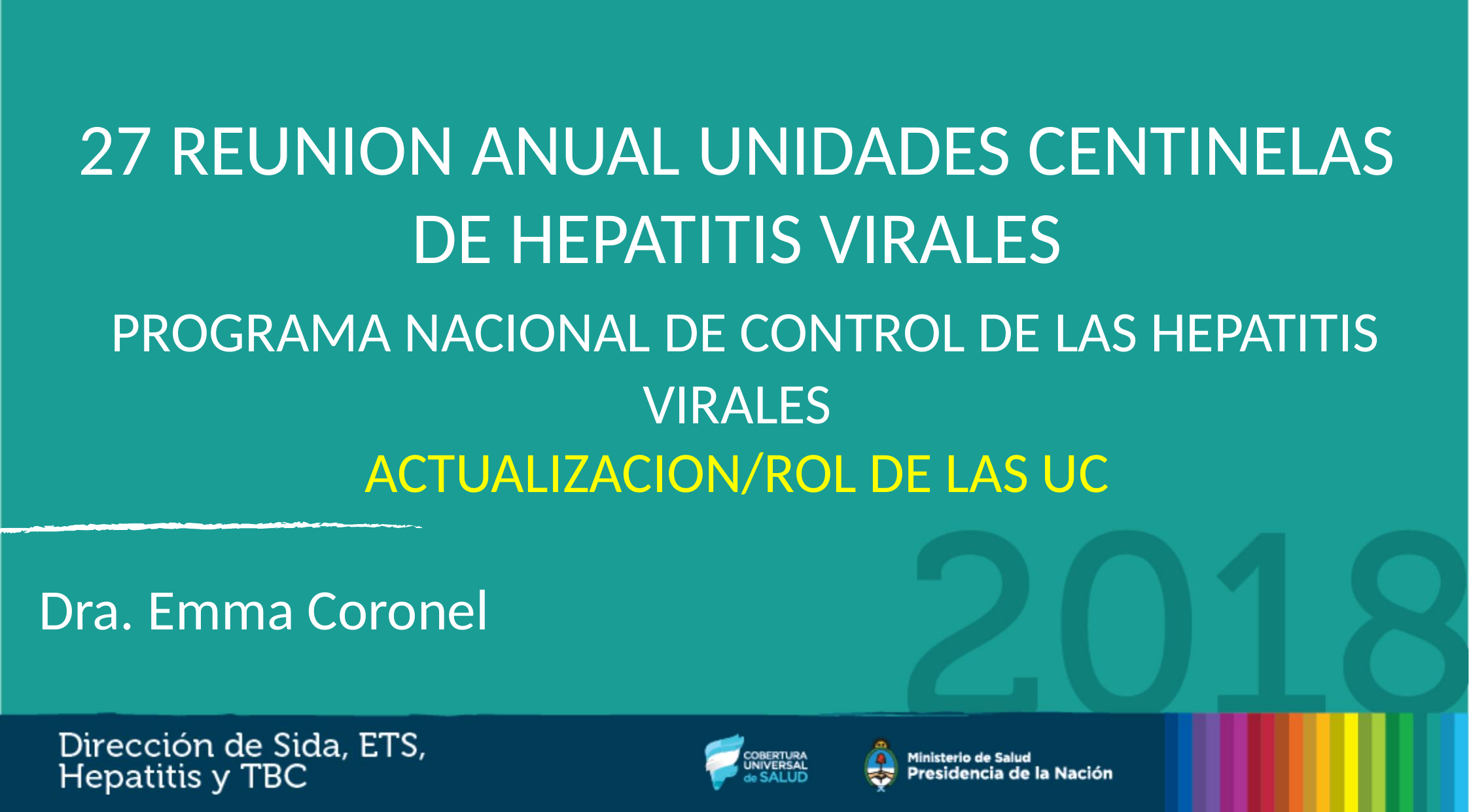

27 REUNION ANUAL UNIDADES CENTINELAS DE HEPATITIS VIRALES
 PROGRAMA NACIONAL DE CONTROL DE LAS HEPATITIS VIRALES
ACTUALIZACION/ROL DE LAS UC

Dra. Emma Coronel